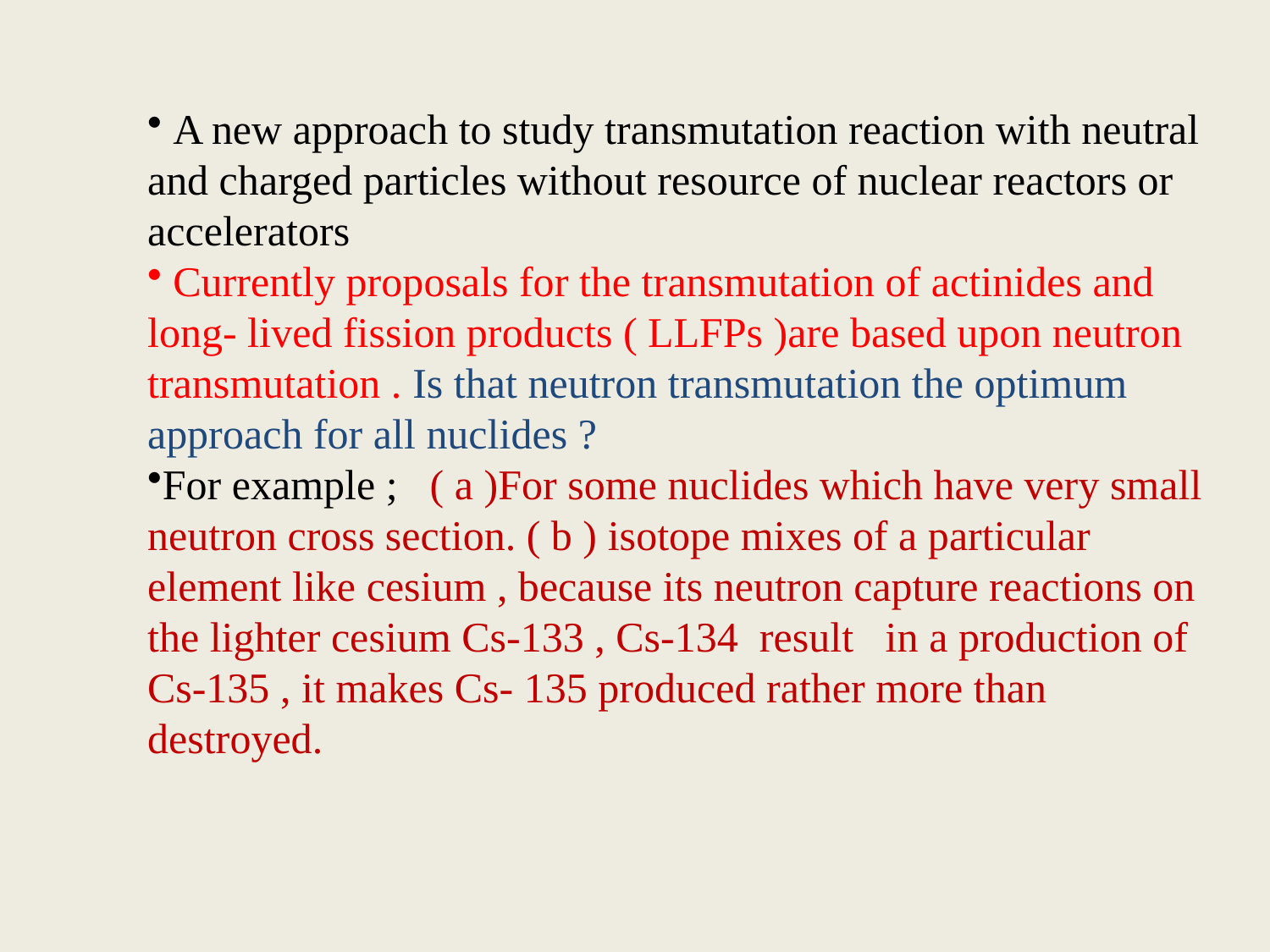

A new approach to study transmutation reaction with neutral and charged particles without resource of nuclear reactors or accelerators
 Currently proposals for the transmutation of actinides and long- lived fission products ( LLFPs )are based upon neutron transmutation . Is that neutron transmutation the optimum approach for all nuclides ?
For example ;   ( a )For some nuclides which have very small neutron cross section. ( b ) isotope mixes of a particular element like cesium , because its neutron capture reactions on the lighter cesium Cs-133 , Cs-134  result   in a production of Cs-135 , it makes Cs- 135 produced rather more than destroyed.